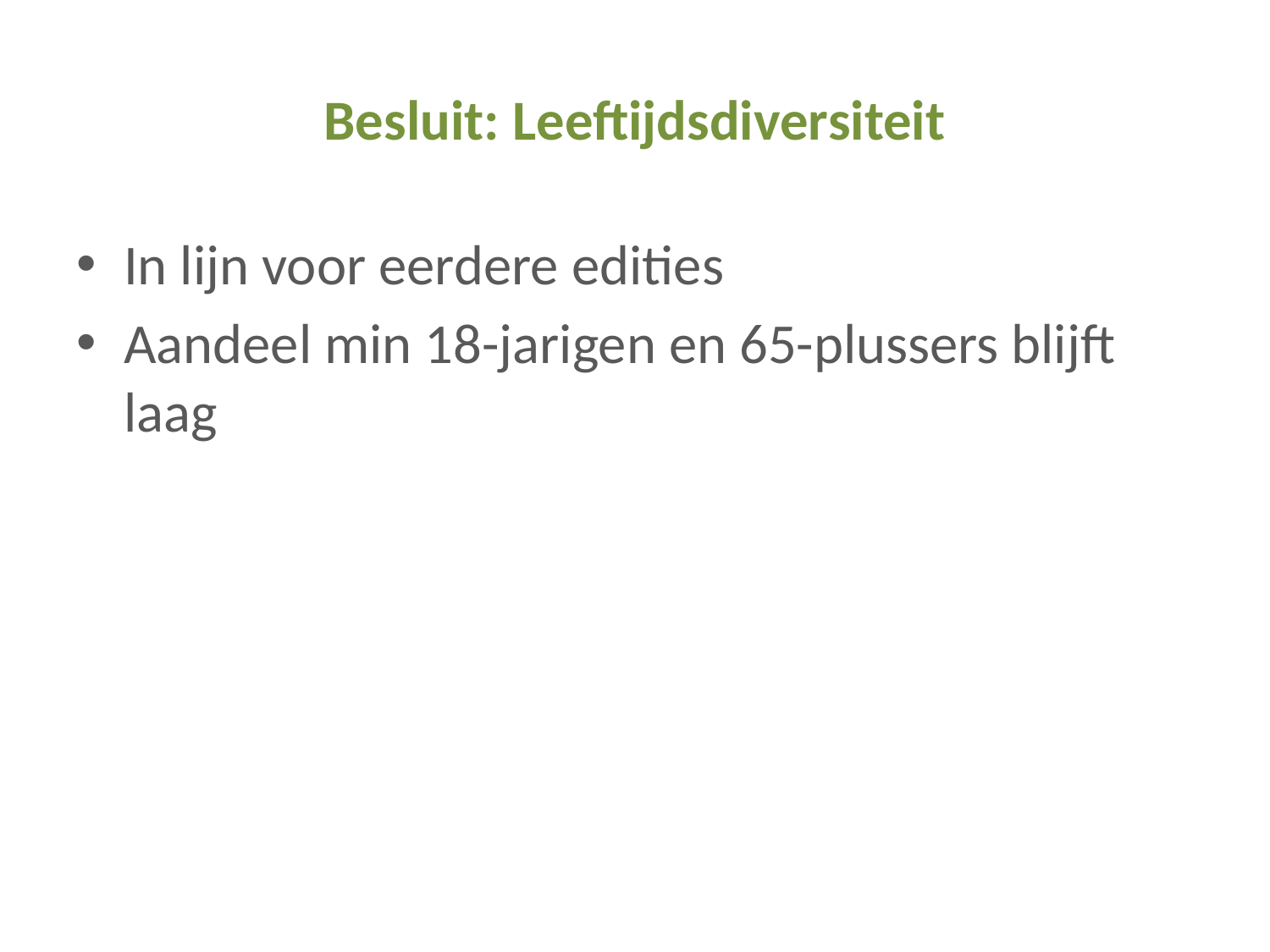

# Besluit: Leeftijdsdiversiteit
In lijn voor eerdere edities
Aandeel min 18-jarigen en 65-plussers blijft laag